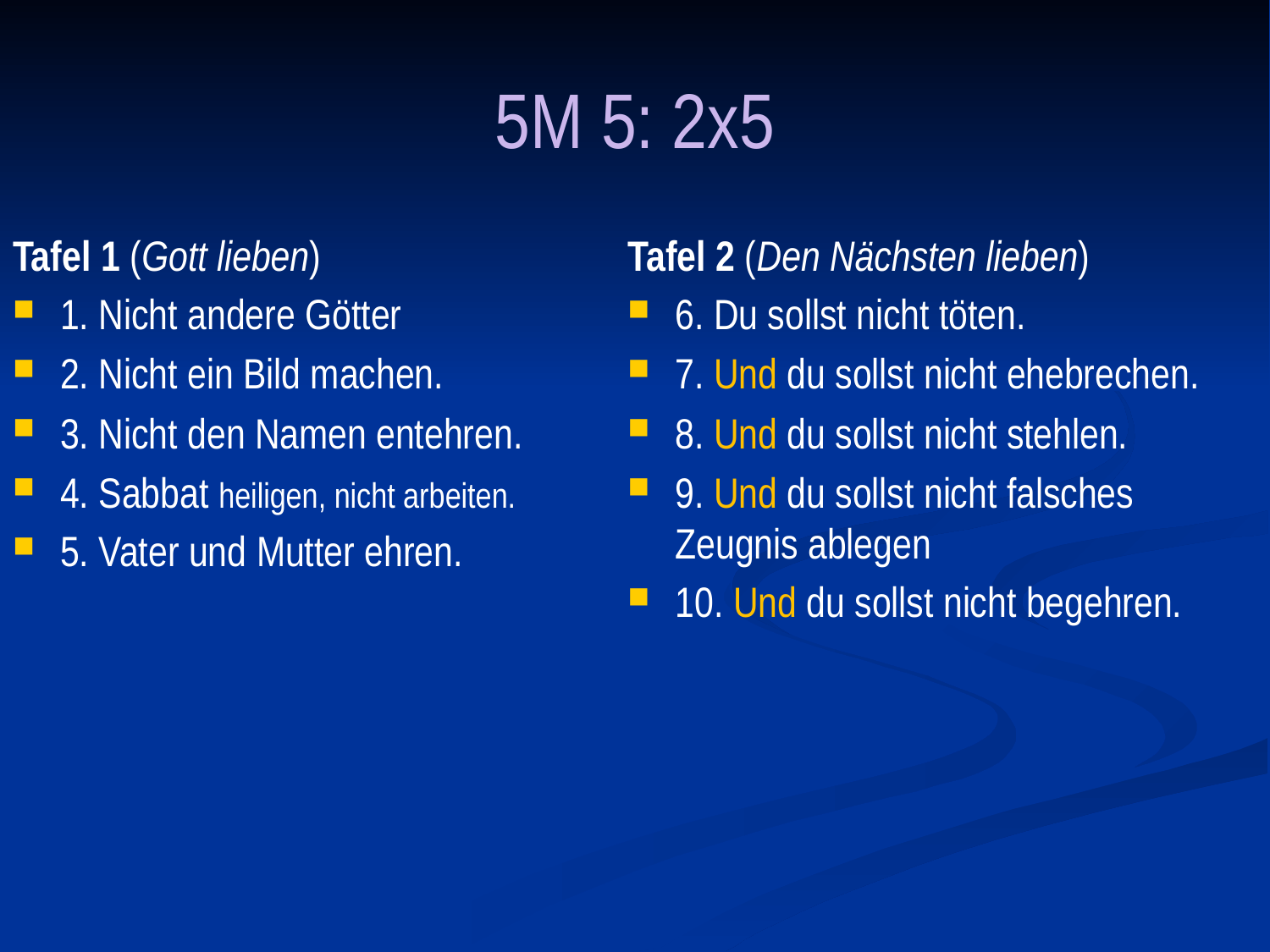

# 5M 5: 2x5
Tafel 1 (Gott lieben)
1. Nicht andere Götter
2. Nicht ein Bild machen.
3. Nicht den Namen entehren.
4. Sabbat heiligen, nicht arbeiten.
5. Vater und Mutter ehren.
Tafel 2 (Den Nächsten lieben)
6. Du sollst nicht töten.
7. Und du sollst nicht ehebrechen.
8. Und du sollst nicht stehlen.
9. Und du sollst nicht falsches Zeugnis ablegen
10. Und du sollst nicht begehren.